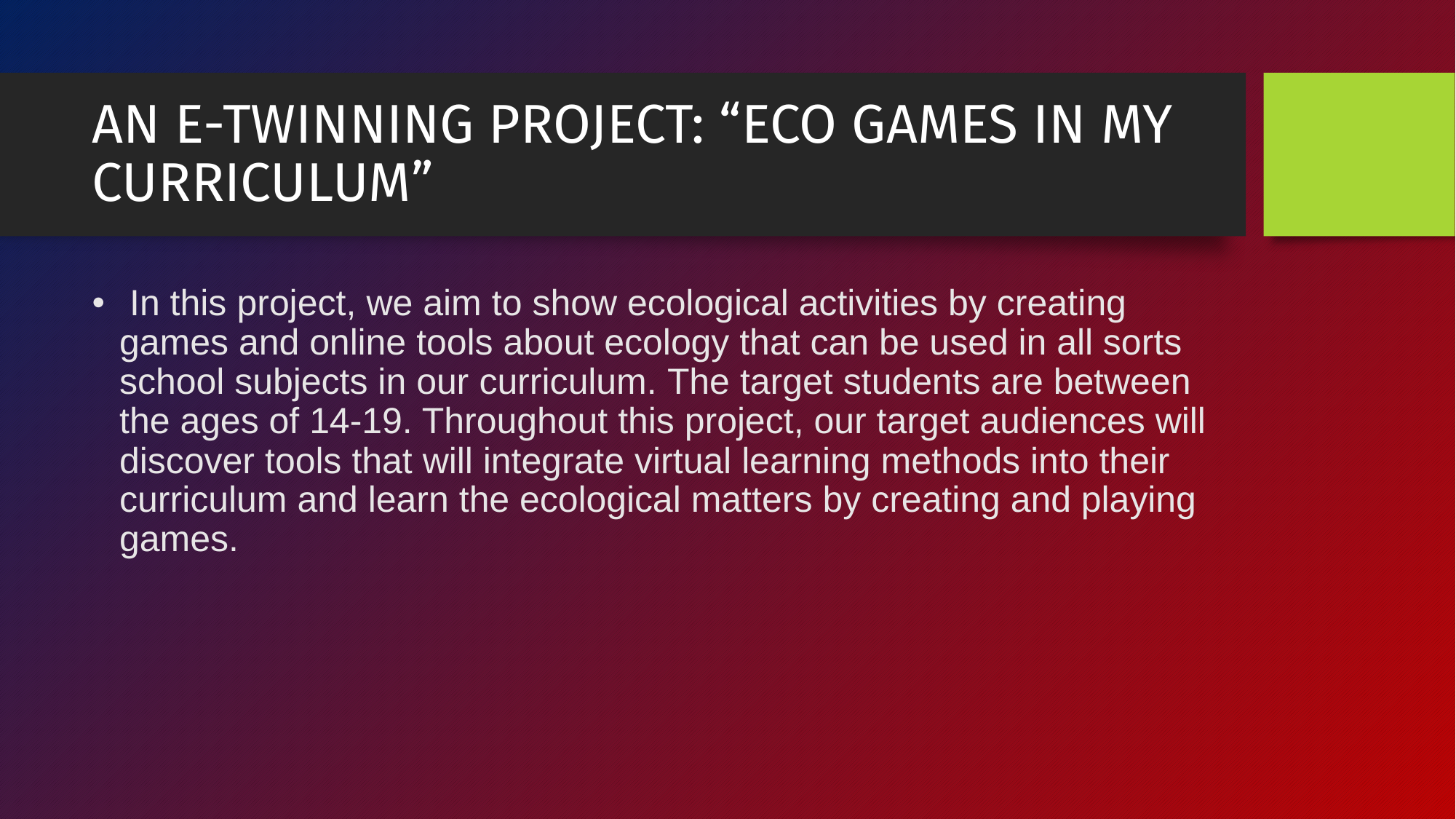

# AN E-TWINNING PROJECT: “ECO GAMES IN MY CURRICULUM”
 In this project, we aim to show ecological activities by creating games and online tools about ecology that can be used in all sorts school subjects in our curriculum. The target students are between the ages of 14-19. Throughout this project, our target audiences will discover tools that will integrate virtual learning methods into their curriculum and learn the ecological matters by creating and playing games.